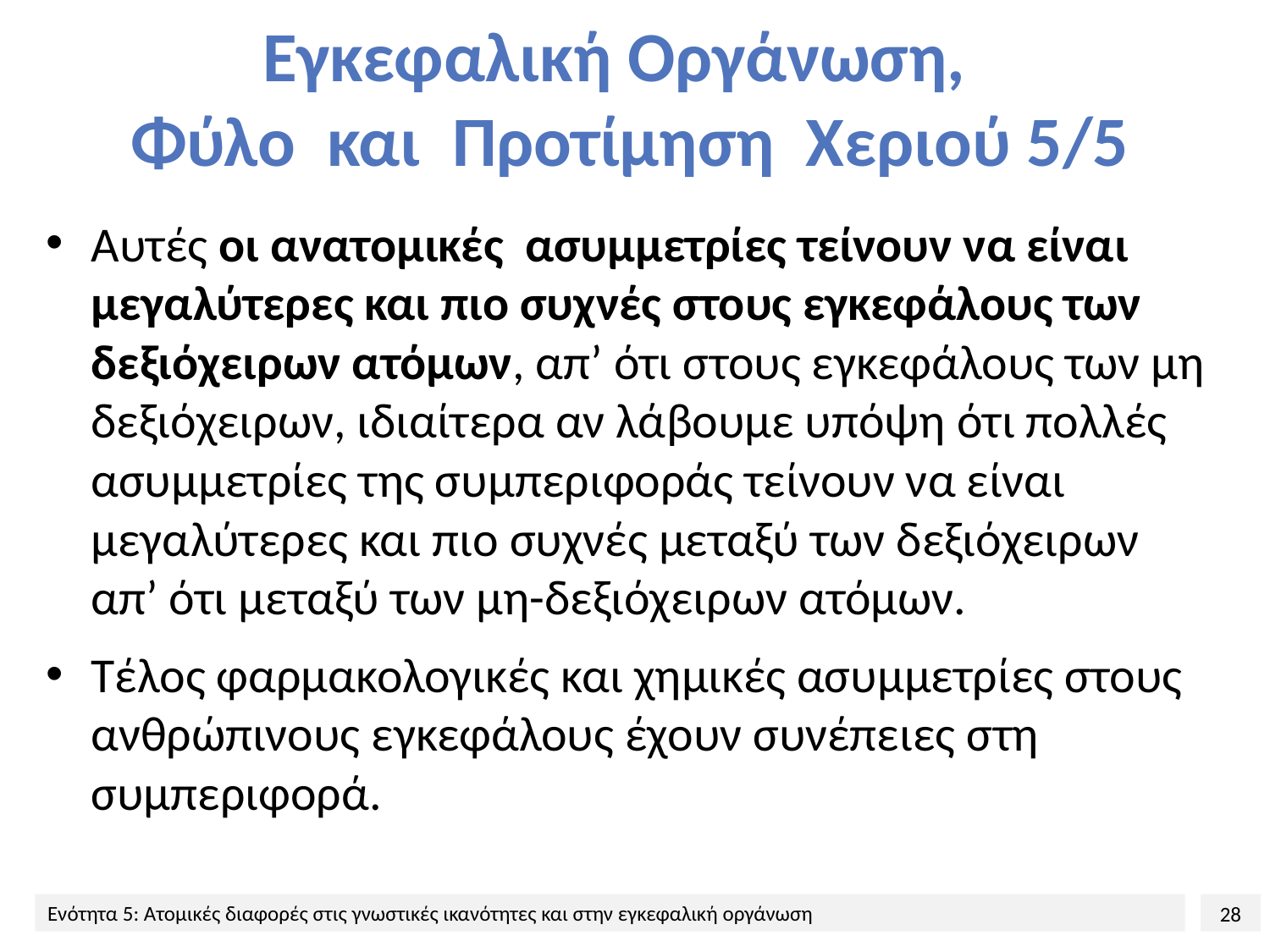

# Εγκεφαλική Οργάνωση, Φύλο  και  Προτίμηση  Χεριού 5/5
Αυτές οι ανατομικές  ασυμμετρίες τείνουν να είναι μεγαλύτερες και πιο συχνές στους εγκεφάλους των δεξιόχειρων ατόμων, απ’ ότι στους εγκεφάλους των μη δεξιόχειρων, ιδιαίτερα αν λάβουμε υπόψη ότι πολλές ασυμμετρίες της συμπεριφοράς τείνουν να είναι μεγαλύτερες και πιο συχνές μεταξύ των δεξιόχειρων απ’ ότι μεταξύ των μη-δεξιόχειρων ατόμων.
Τέλος φαρμακολογικές και χημικές ασυμμετρίες στους ανθρώπινους εγκεφάλους έχουν συνέπειες στη συμπεριφορά.